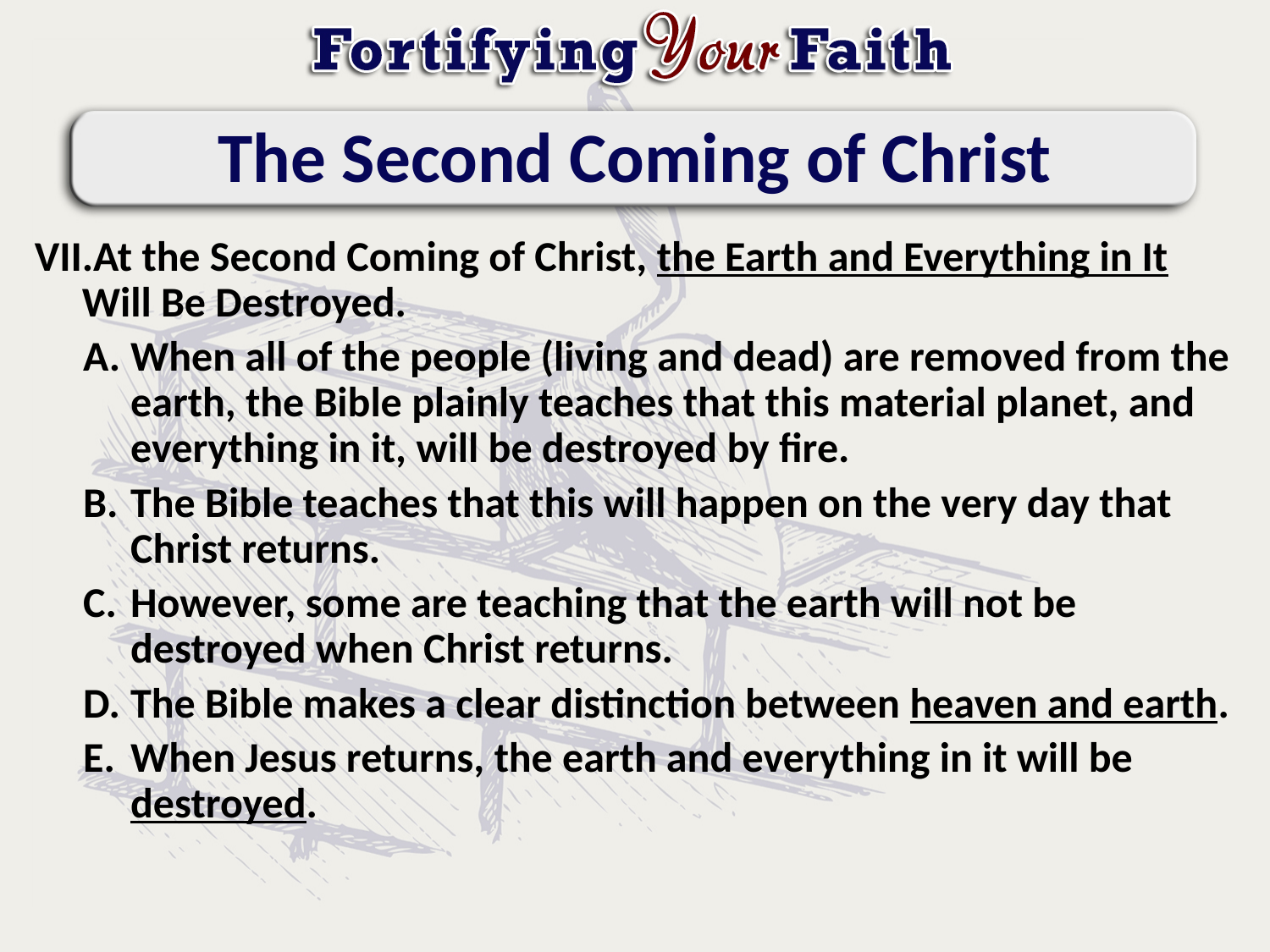

# The Second Coming of Christ
At the Second Coming of Christ, the Earth and Everything in It Will Be Destroyed.
When all of the people (living and dead) are removed from the earth, the Bible plainly teaches that this material planet, and everything in it, will be destroyed by fire.
The Bible teaches that this will happen on the very day that Christ returns.
However, some are teaching that the earth will not be destroyed when Christ returns.
The Bible makes a clear distinction between heaven and earth.
When Jesus returns, the earth and everything in it will be destroyed.